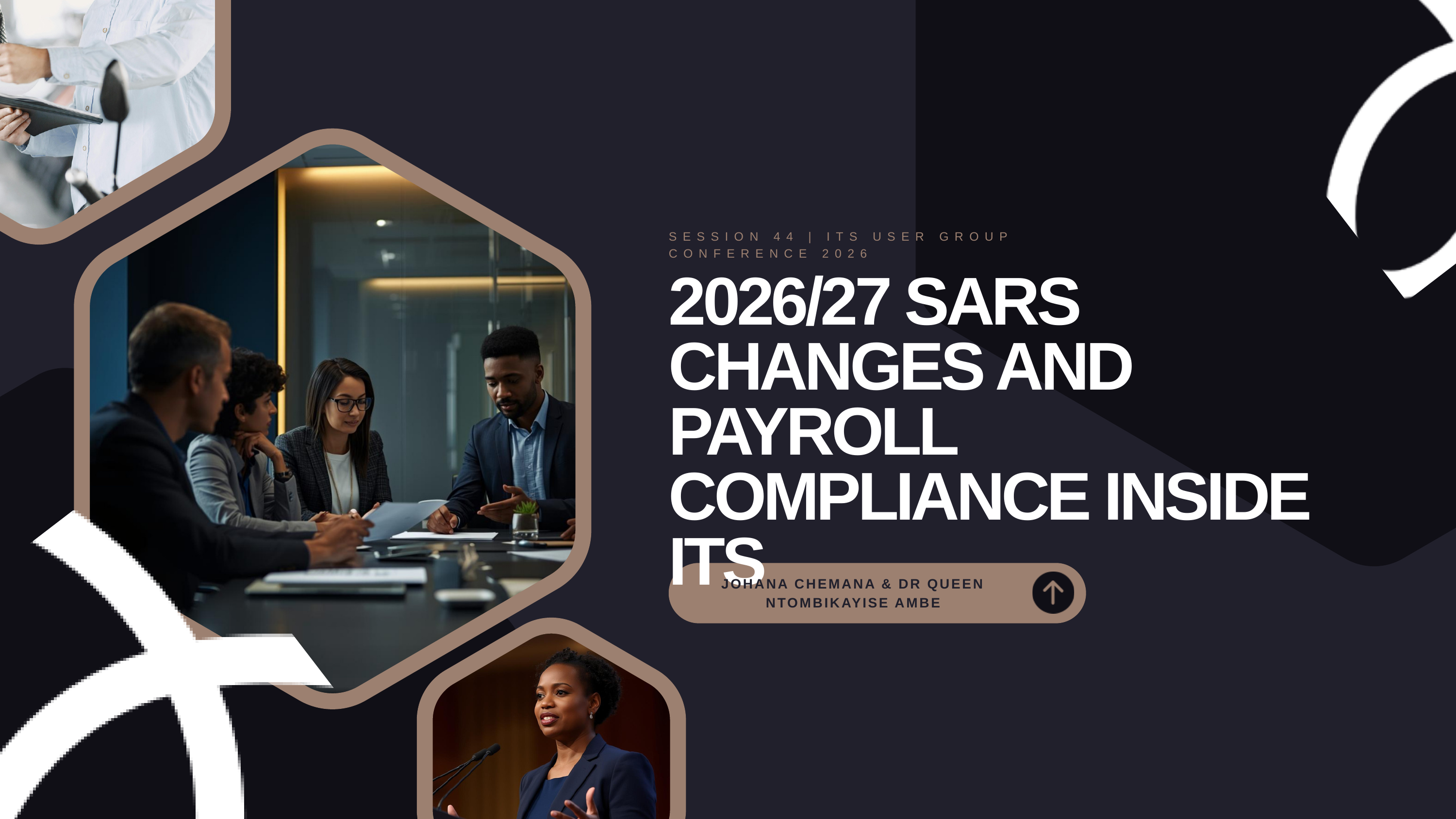

SESSION 44 | ITS USER GROUP CONFERENCE 2026
2026/27 SARS CHANGES AND PAYROLL COMPLIANCE INSIDE ITS

JOHANA CHEMANA & DR QUEEN NTOMBIKAYISE AMBE